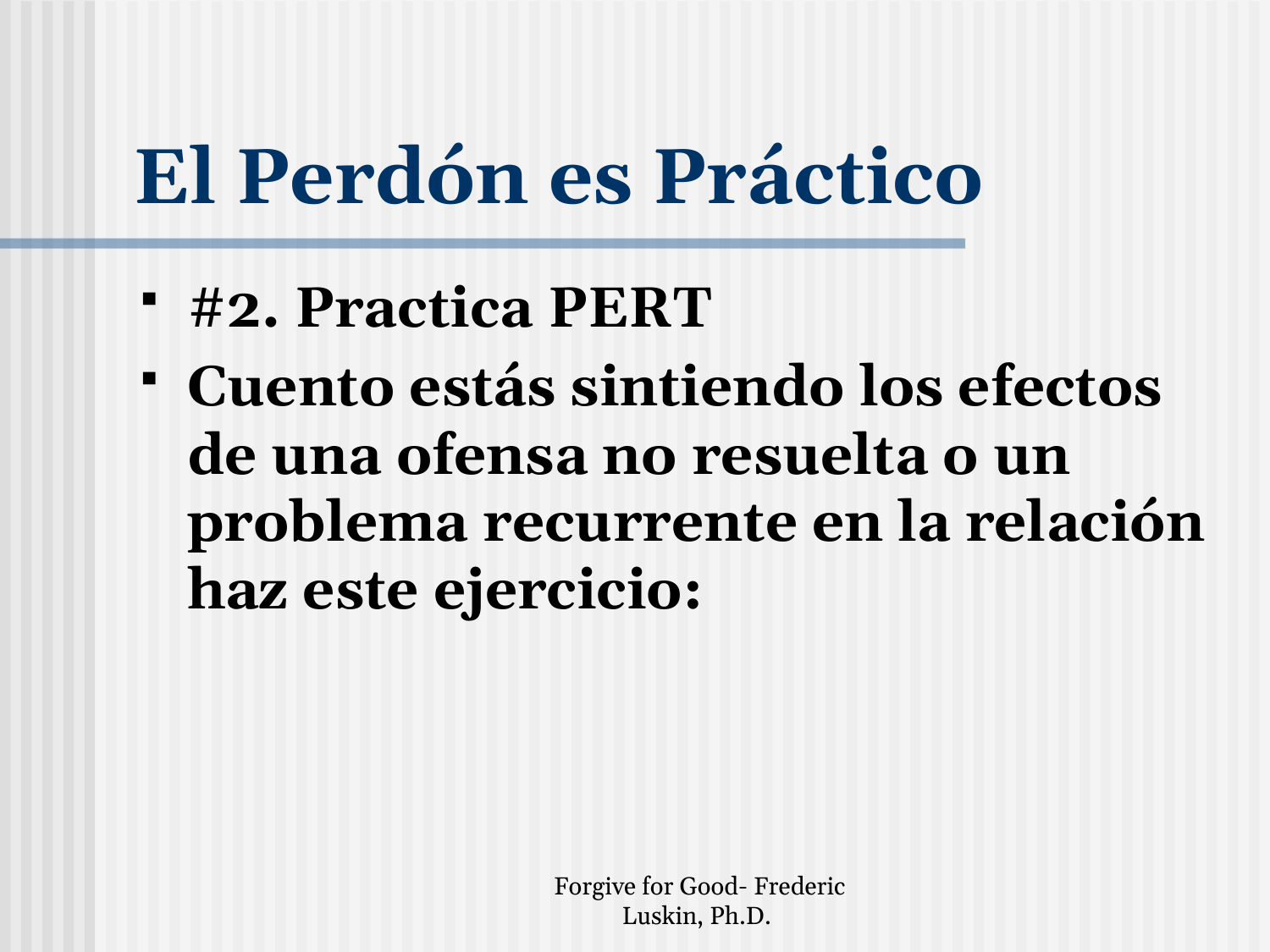

# El Perdón es Práctico
#2. Practica PERT
Cuento estás sintiendo los efectos de una ofensa no resuelta o un problema recurrente en la relación haz este ejercicio:
Forgive for Good- Frederic Luskin, Ph.D.